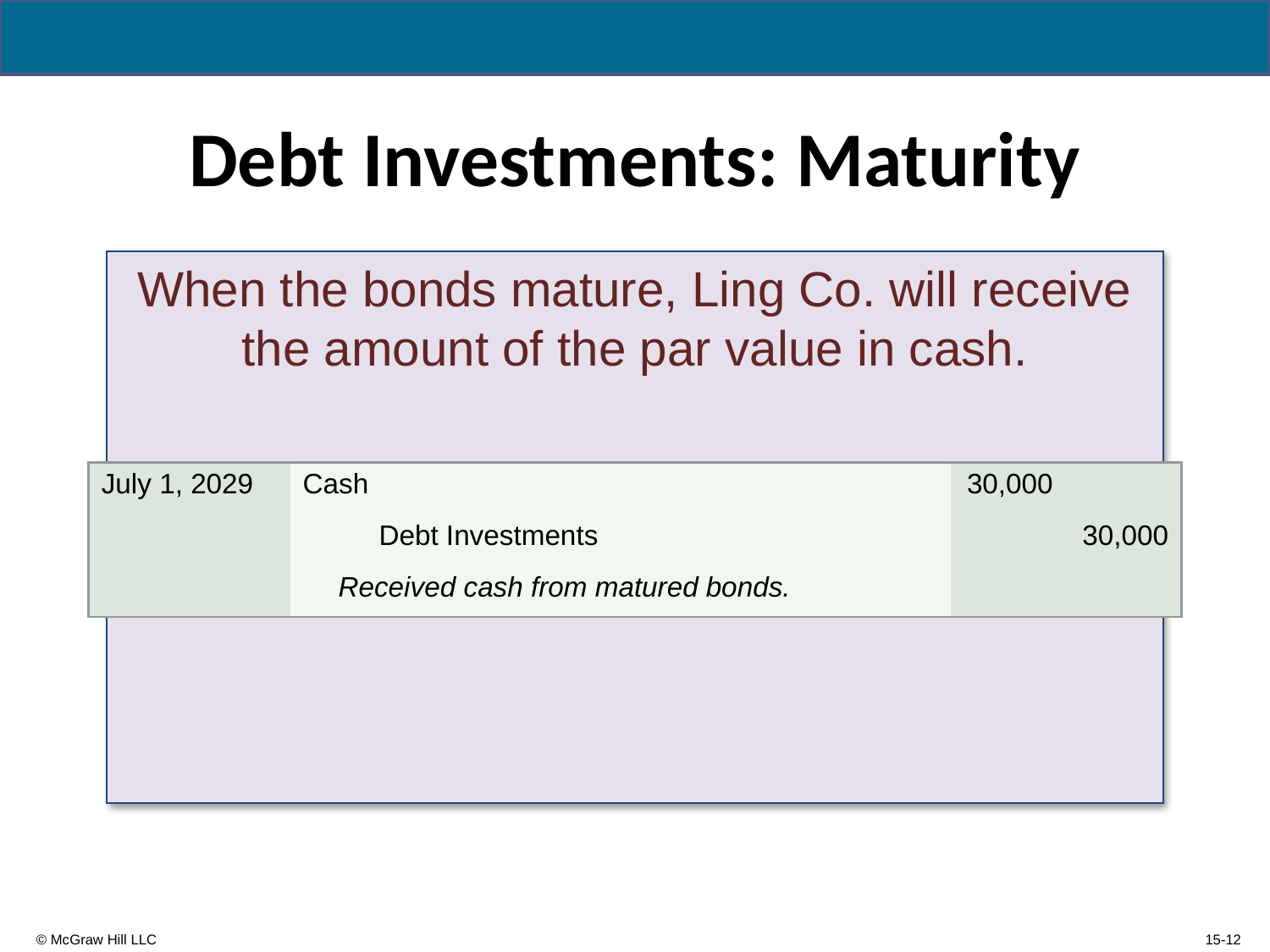

# Debt Investments: Maturity
When the bonds mature, Ling Co. will receive the amount of the par value in cash.
Journal entry on July 1, 2029; account name and amount debited on first line; account name and amount credited on next line; description of transaction on last line.
| July 1, 2029 | Cash | 30,000 |  |
| --- | --- | --- | --- |
|  | Debt Investments |  | 30,000 |
|  | Received cash from matured bonds. |  |  |
15-12